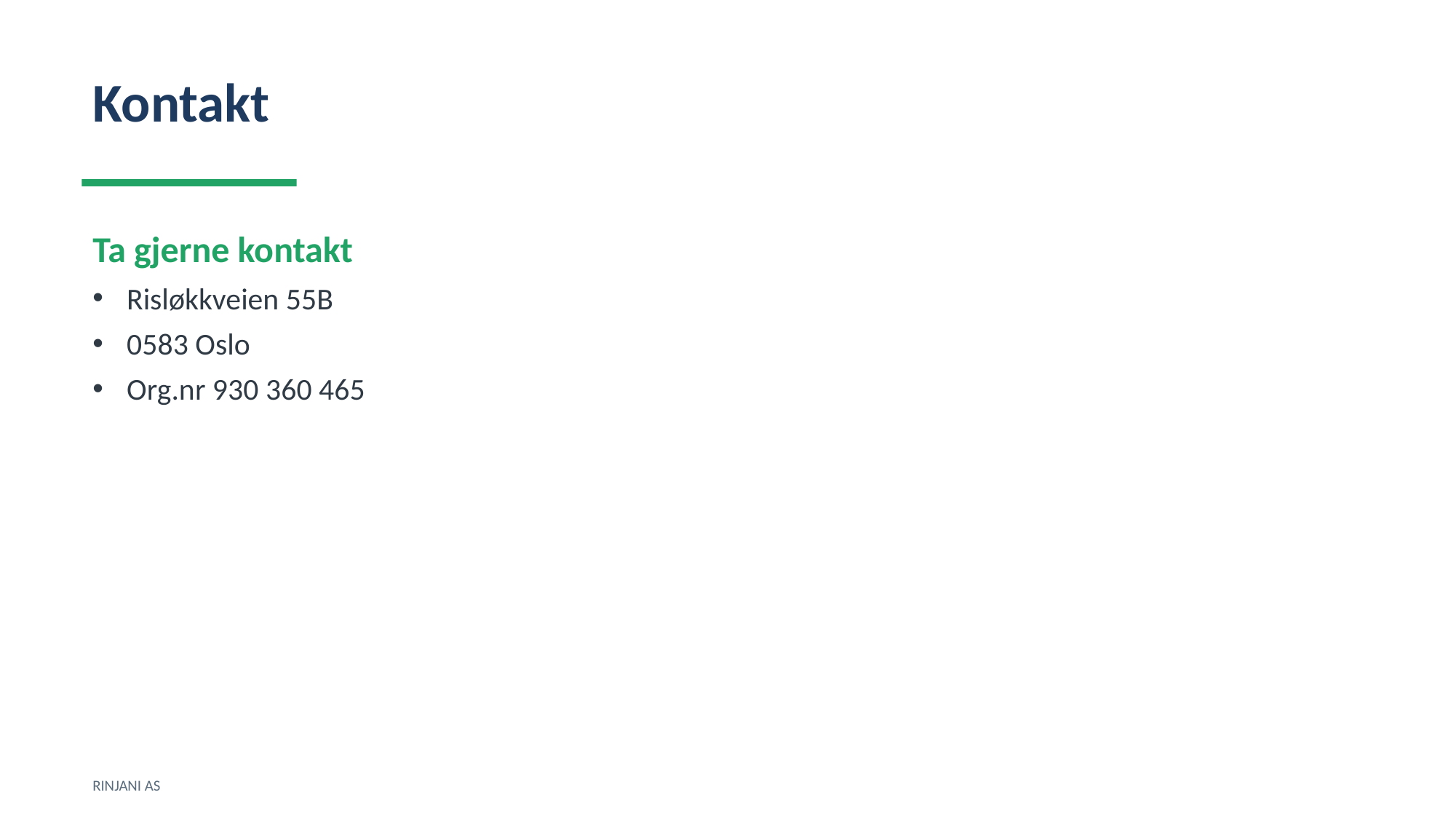

Kontakt

Ta gjerne kontakt
Risløkkveien 55B
0583 Oslo
Org.nr 930 360 465
RINJANI AS